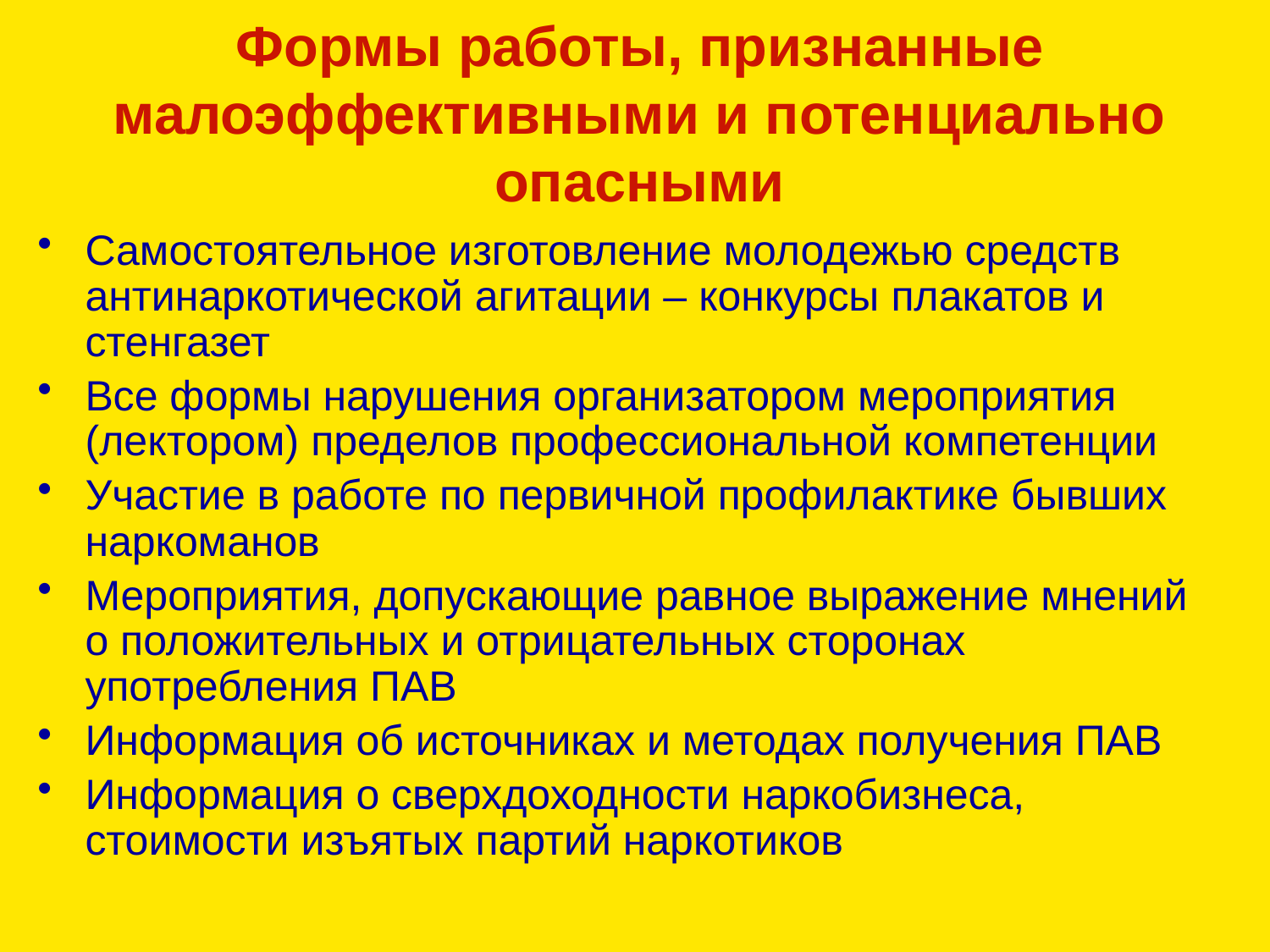

# Формы работы, признанные малоэффективными и потенциально опасными
Самостоятельное изготовление молодежью средств антинаркотической агитации – конкурсы плакатов и стенгазет
Все формы нарушения организатором мероприятия (лектором) пределов профессиональной компетенции
Участие в работе по первичной профилактике бывших наркоманов
Мероприятия, допускающие равное выражение мнений о положительных и отрицательных сторонах употребления ПАВ
Информация об источниках и методах получения ПАВ
Информация о сверхдоходности наркобизнеса, стоимости изъятых партий наркотиков